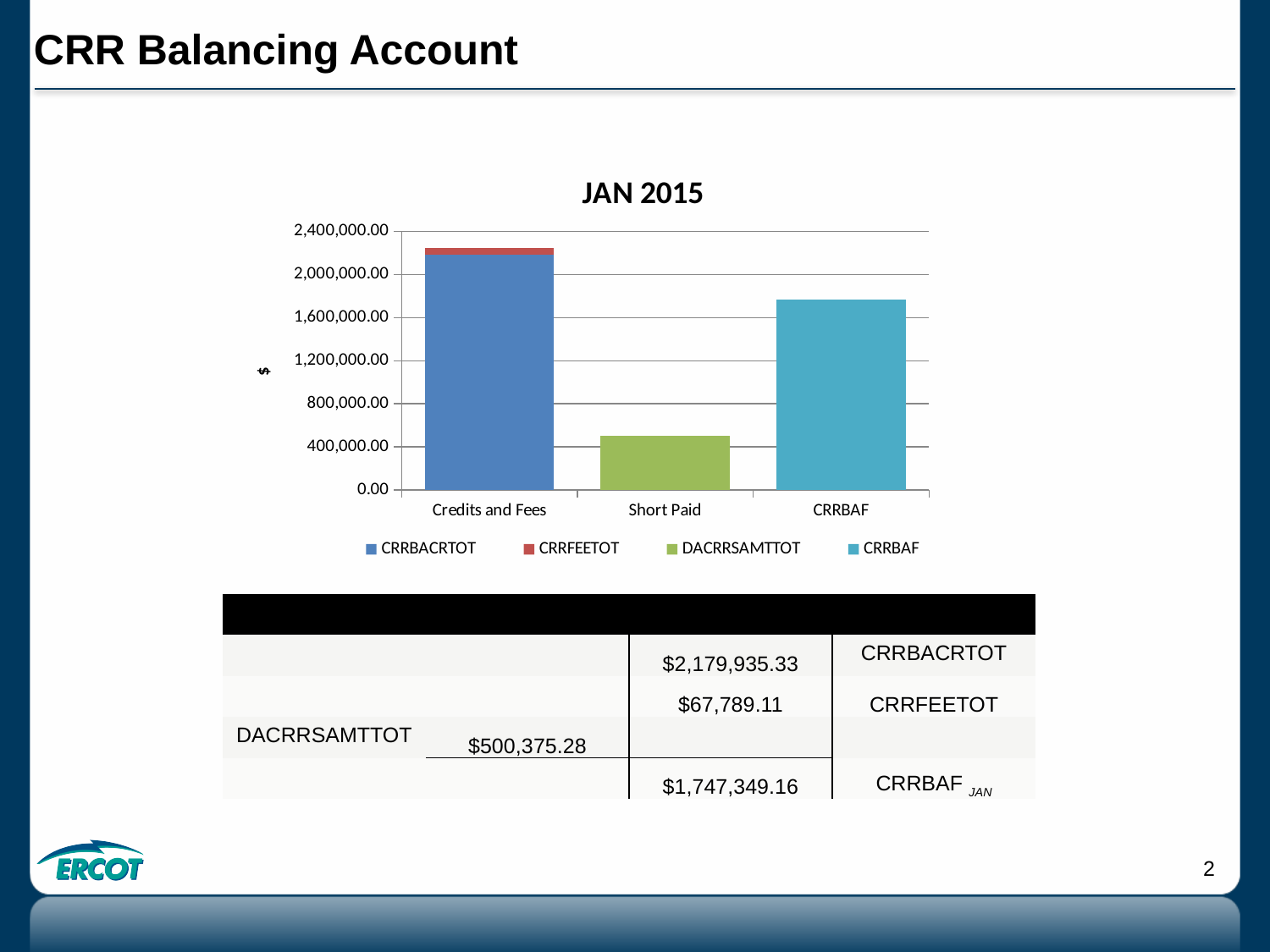

# CRR Balancing Account

### Chart: JAN 2015

| Category | CRRBACRTOT | CRRFEETOT | DACRRSAMTTOT | CRRBAF |
|---|---|---|---|---|
| Credits and Fees | 2179935.33 | 67789.11 | None | None |
| Short Paid | None | None | 500375.28 | None |
| CRRBAF | None | None | None | 1767927.6400000001 |
|  |  |  |  |
| --- | --- | --- | --- |
|  |  | $2,179,935.33 | CRRBACRTOT |
|  |  | $67,789.11 | CRRFEETOT |
| DACRRSAMTTOT | $500,375.28 |  |  |
|  |  | $1,747,349.16 | CRRBAF JAN |